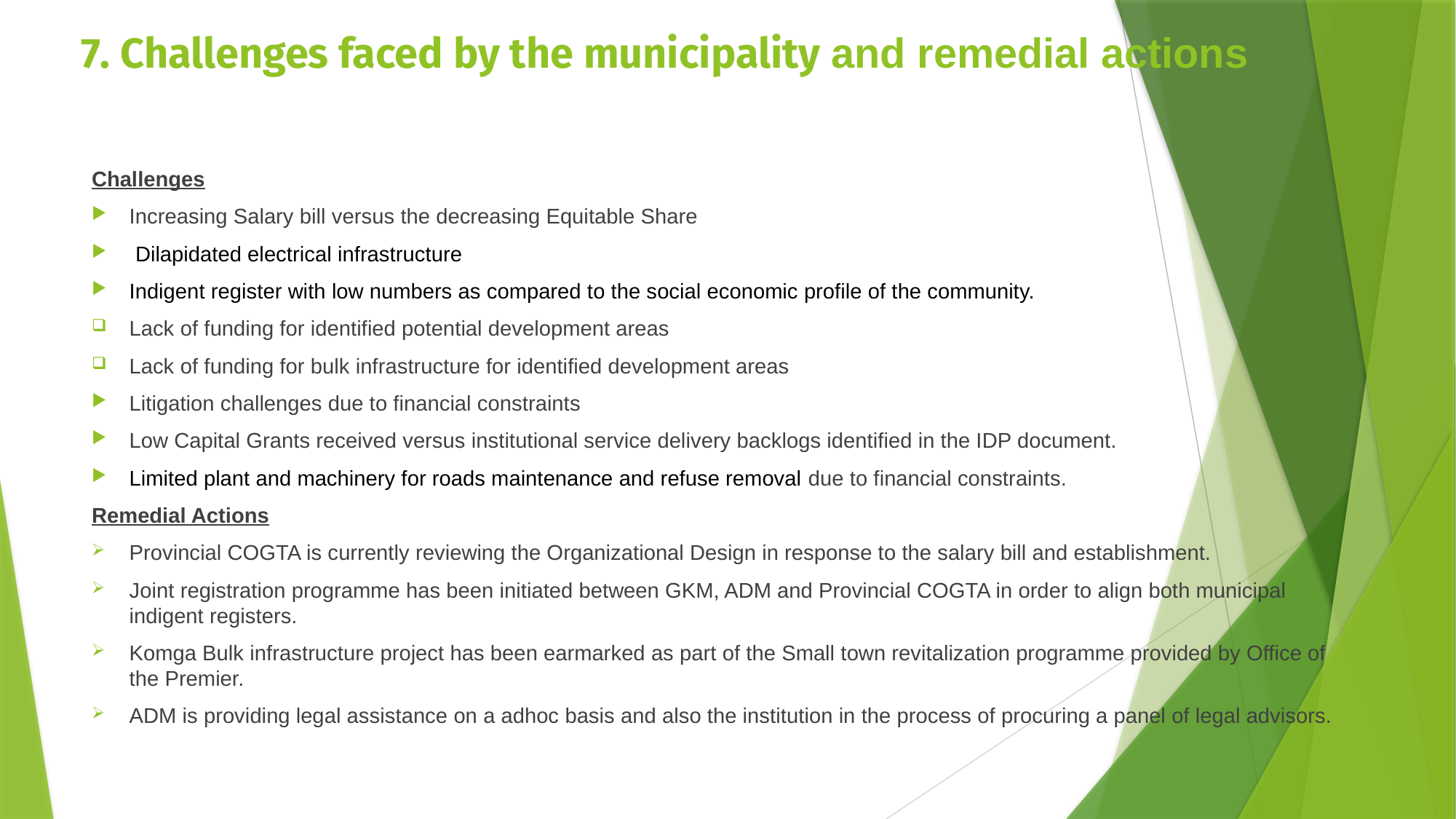

# 7. Challenges faced by the municipality and remedial actions
Challenges
Increasing Salary bill versus the decreasing Equitable Share
 Dilapidated electrical infrastructure
Indigent register with low numbers as compared to the social economic profile of the community.
Lack of funding for identified potential development areas
Lack of funding for bulk infrastructure for identified development areas
Litigation challenges due to financial constraints
Low Capital Grants received versus institutional service delivery backlogs identified in the IDP document.
Limited plant and machinery for roads maintenance and refuse removal due to financial constraints.
Remedial Actions
Provincial COGTA is currently reviewing the Organizational Design in response to the salary bill and establishment.
Joint registration programme has been initiated between GKM, ADM and Provincial COGTA in order to align both municipal indigent registers.
Komga Bulk infrastructure project has been earmarked as part of the Small town revitalization programme provided by Office of the Premier.
ADM is providing legal assistance on a adhoc basis and also the institution in the process of procuring a panel of legal advisors.